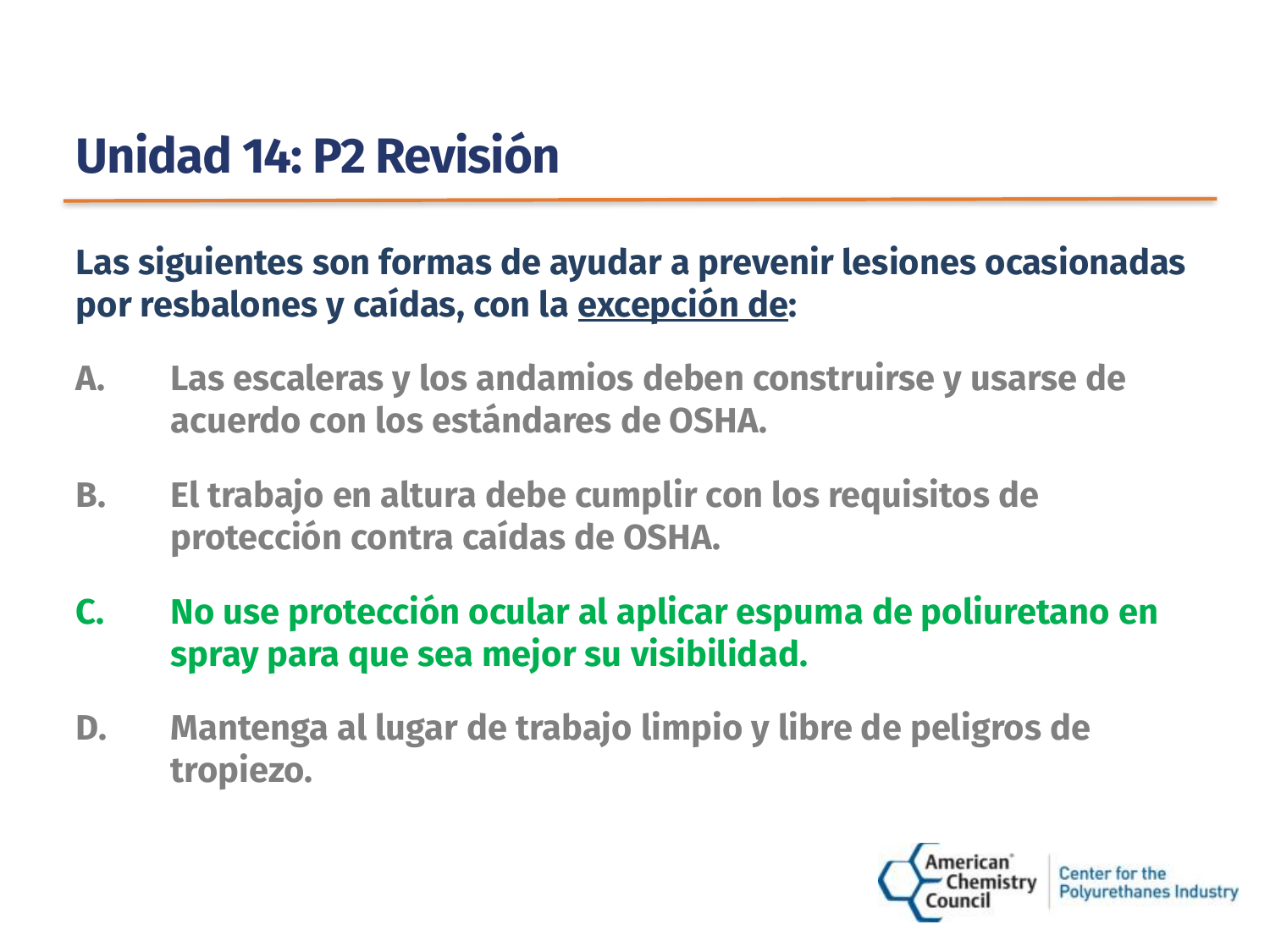

# Unidad 14: P2 Revisión
Las siguientes son formas de ayudar a prevenir lesiones ocasionadas por resbalones y caídas, con la excepción de:
Las escaleras y los andamios deben construirse y usarse de acuerdo con los estándares de OSHA.
El trabajo en altura debe cumplir con los requisitos de protección contra caídas de OSHA.
No use protección ocular al aplicar espuma de poliuretano en spray para que sea mejor su visibilidad.
Mantenga al lugar de trabajo limpio y libre de peligros de tropiezo.